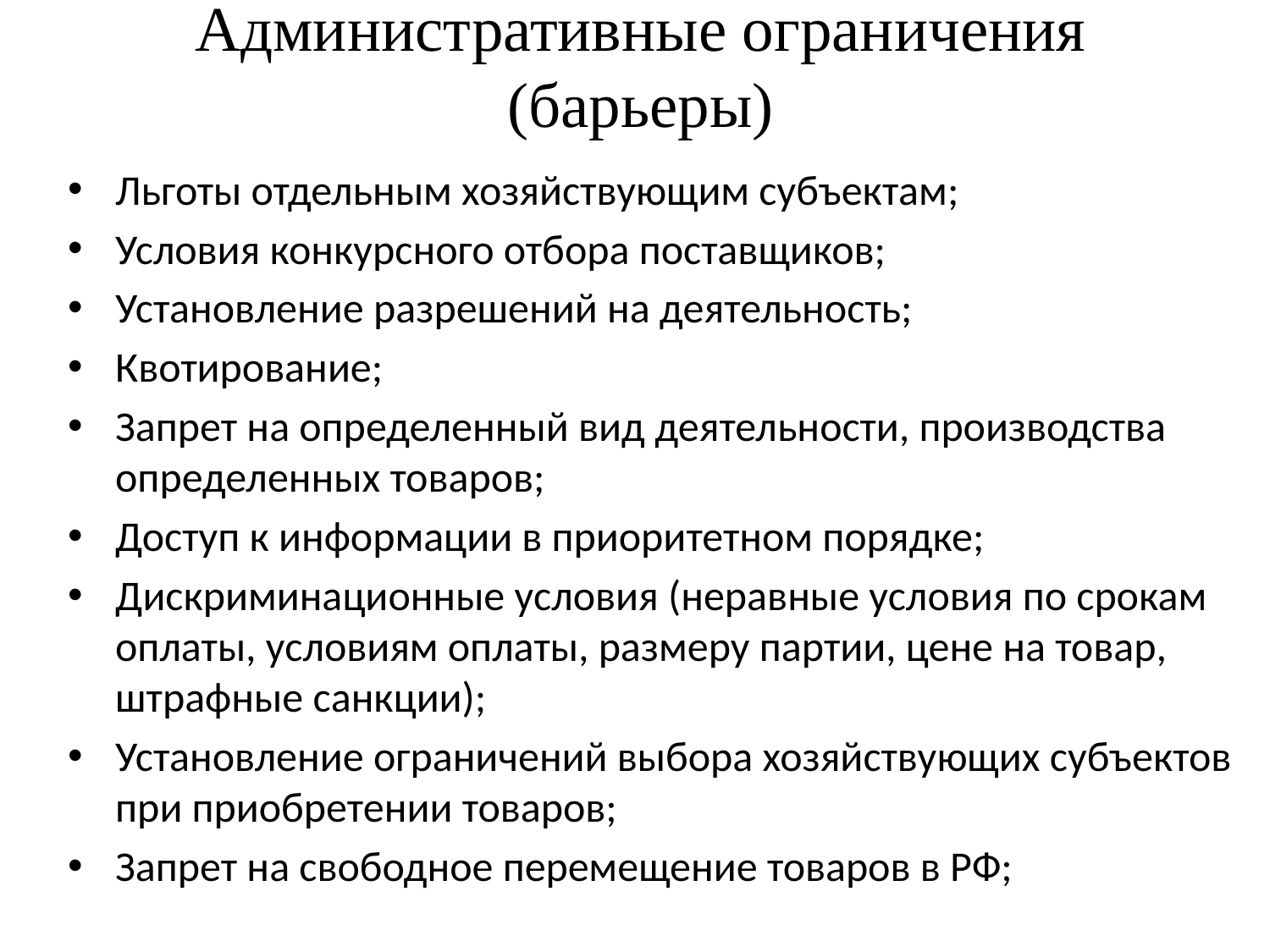

# Административные ограничения (барьеры)
Льготы отдельным хозяйствующим субъектам;
Условия конкурсного отбора поставщиков;
Установление разрешений на деятельность;
Квотирование;
Запрет на определенный вид деятельности, производства определенных товаров;
Доступ к информации в приоритетном порядке;
Дискриминационные условия (неравные условия по срокам оплаты, условиям оплаты, размеру партии, цене на товар, штрафные санкции);
Установление ограничений выбора хозяйствующих субъектов при приобретении товаров;
Запрет на свободное перемещение товаров в РФ;